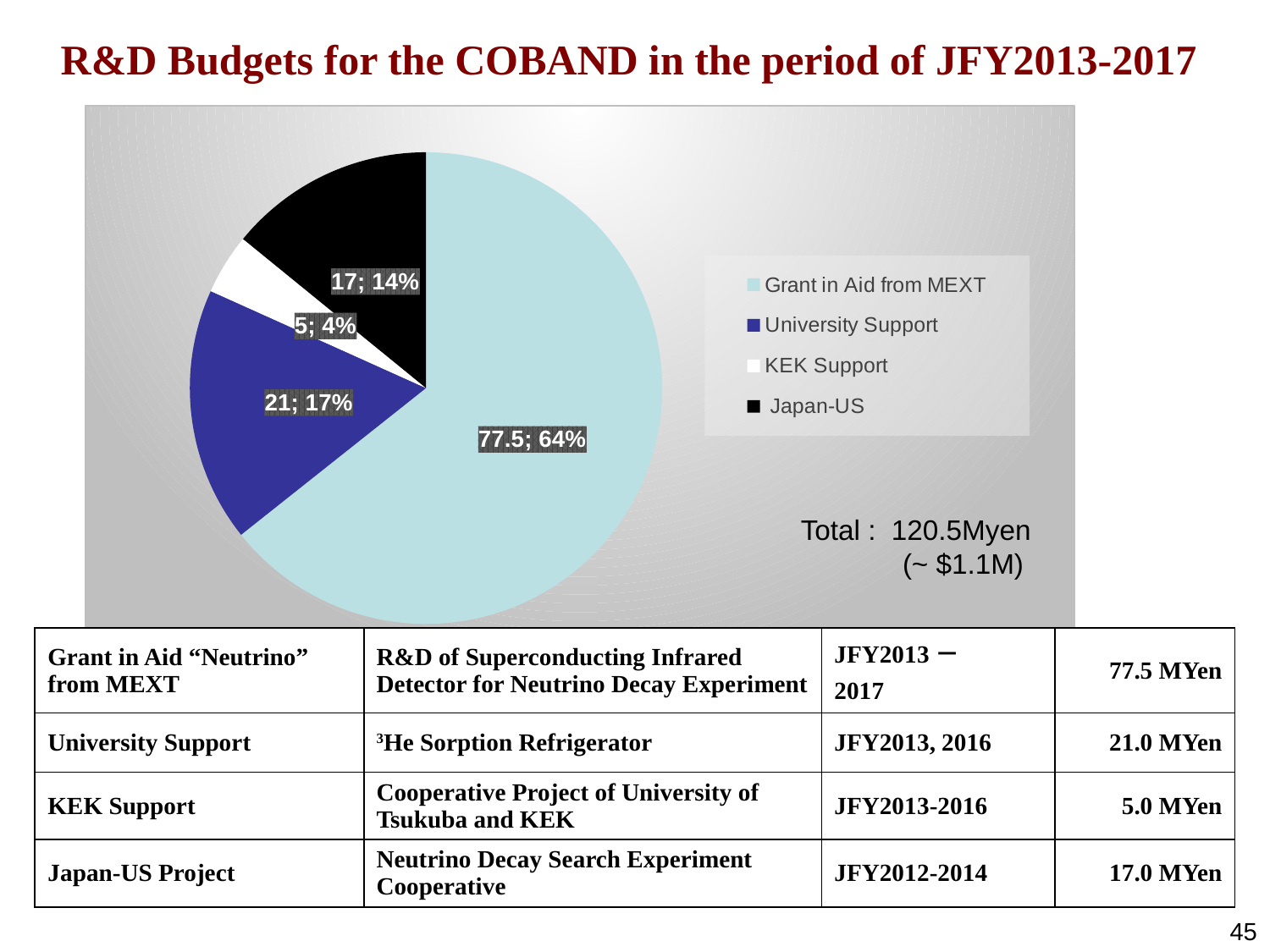

# R&D Budgets for the COBAND in the period of JFY2013-2017

### Chart

| Category |  |
|---|---|
| Grant in Aid from MEXT | 77.5 |
| University Support | 21.0 |
| KEK Support | 5.0 |
|  Japan-US | 17.0 |
Total :  120.5Myen
             (~ $1.1M)
| Grant in Aid “Neutrino” from MEXT | R&D of Superconducting Infrared Detector for Neutrino Decay Experiment | JFY2013－2017 | 77.5 MYen |
| --- | --- | --- | --- |
| University Support | 3He Sorption Refrigerator | JFY2013, 2016 | 21.0 MYen |
| KEK Support | Cooperative Project of University of Tsukuba and KEK | JFY2013-2016 | 5.0 MYen |
| Japan-US Project | Neutrino Decay Search Experiment Cooperative | JFY2012-2014 | 17.0 MYen |

45